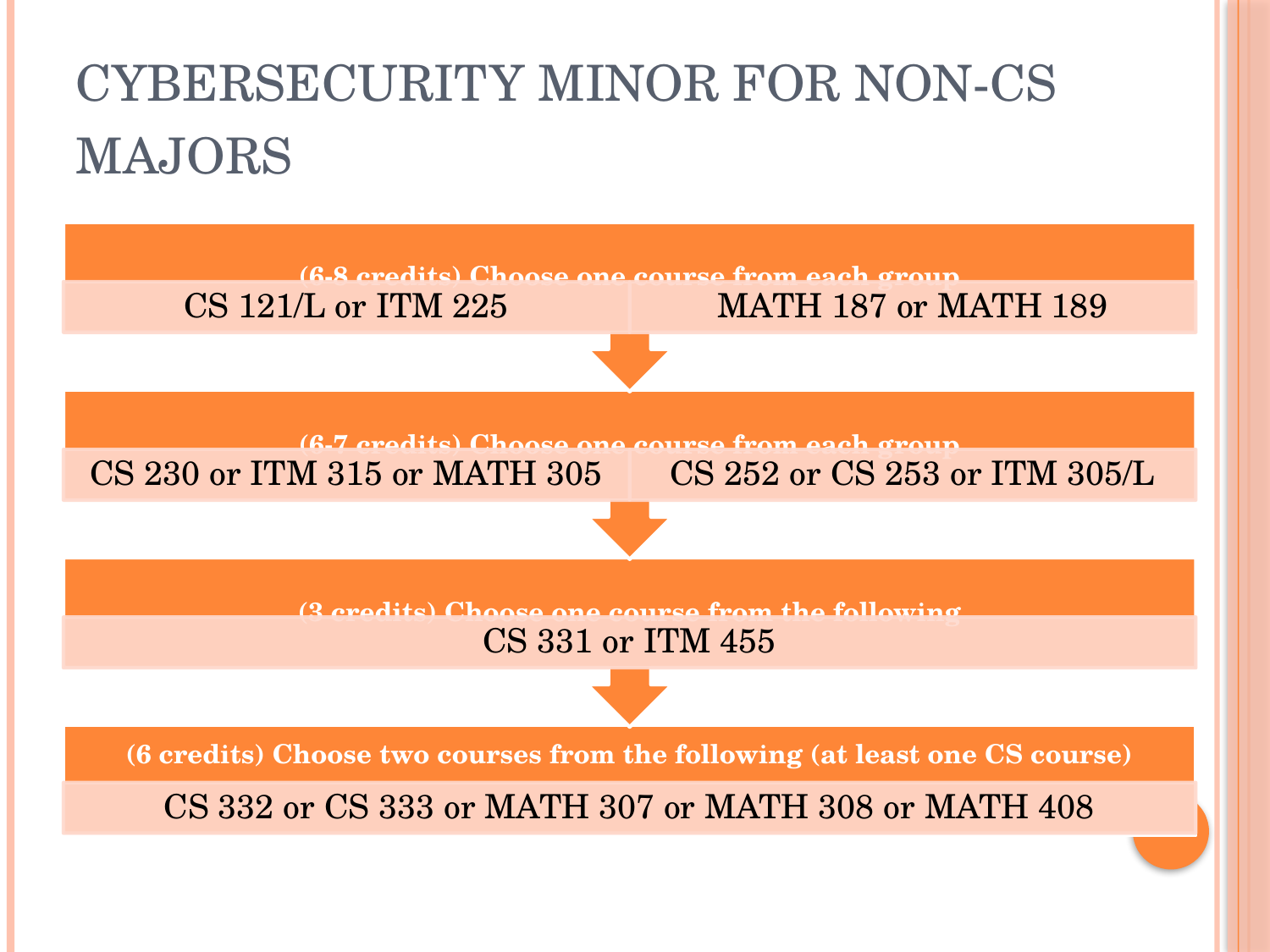

# Cybersecurity Minor for Non-CS majors
(6 credits) Choose two courses from the following (at least one CS course)
CS 332 or CS 333 or MATH 307 or MATH 308 or MATH 408
(3 credits) Choose one course from the following
CS 331 or ITM 455
(6-7 credits) Choose one course from each group
CS 230 or ITM 315 or MATH 305
CS 252 or CS 253 or ITM 305/L
(6-8 credits) Choose one course from each group
CS 121/L or ITM 225
MATH 187 or MATH 189